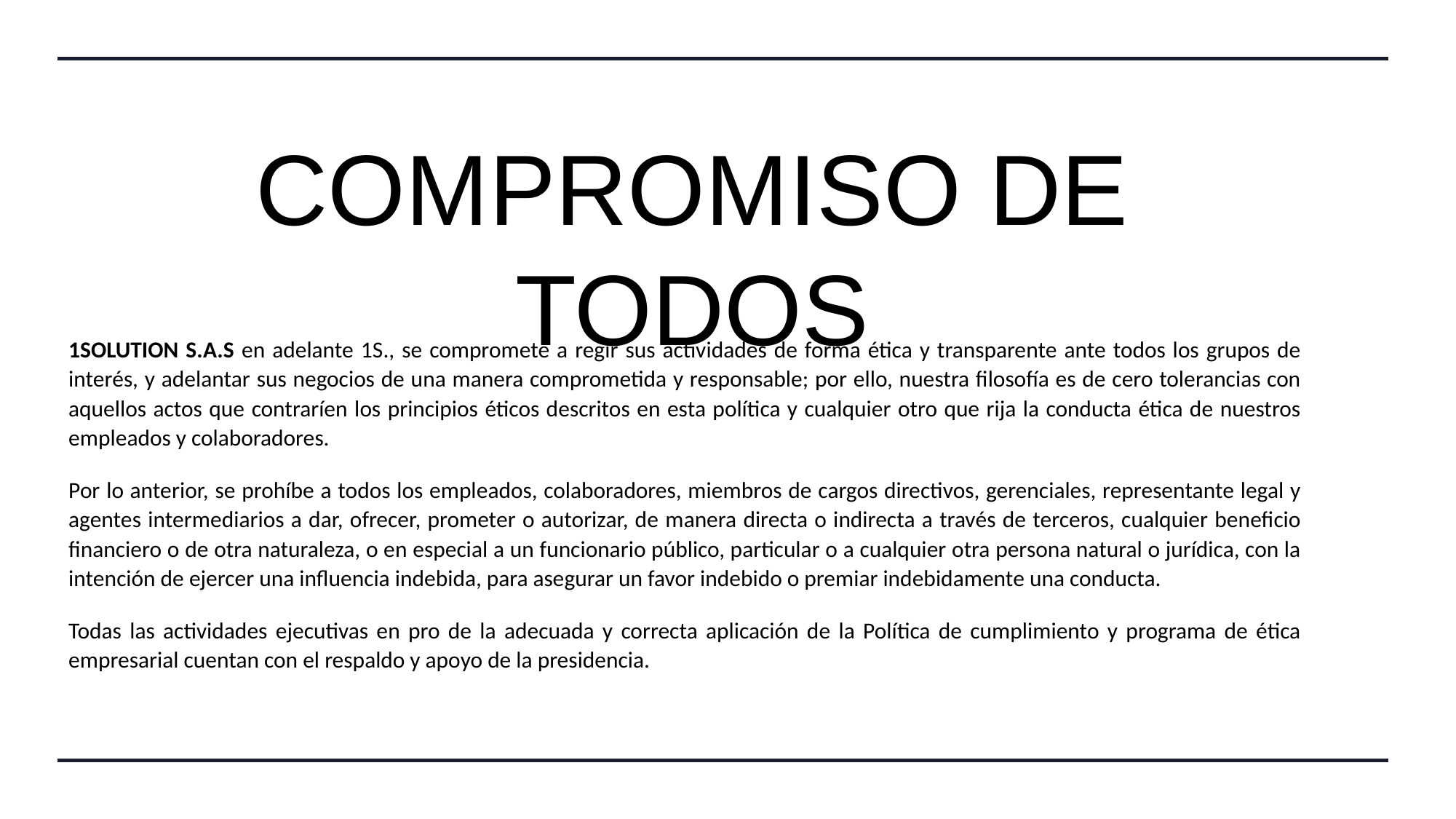

# COMPROMISO DE TODOS
1SOLUTION S.A.S en adelante 1S., se compromete a regir sus actividades de forma ética y transparente ante todos los grupos de interés, y adelantar sus negocios de una manera comprometida y responsable; por ello, nuestra filosofía es de cero tolerancias con aquellos actos que contraríen los principios éticos descritos en esta política y cualquier otro que rija la conducta ética de nuestros empleados y colaboradores.
Por lo anterior, se prohíbe a todos los empleados, colaboradores, miembros de cargos directivos, gerenciales, representante legal y agentes intermediarios a dar, ofrecer, prometer o autorizar, de manera directa o indirecta a través de terceros, cualquier beneficio financiero o de otra naturaleza, o en especial a un funcionario público, particular o a cualquier otra persona natural o jurídica, con la intención de ejercer una influencia indebida, para asegurar un favor indebido o premiar indebidamente una conducta.
Todas las actividades ejecutivas en pro de la adecuada y correcta aplicación de la Política de cumplimiento y programa de ética empresarial cuentan con el respaldo y apoyo de la presidencia.